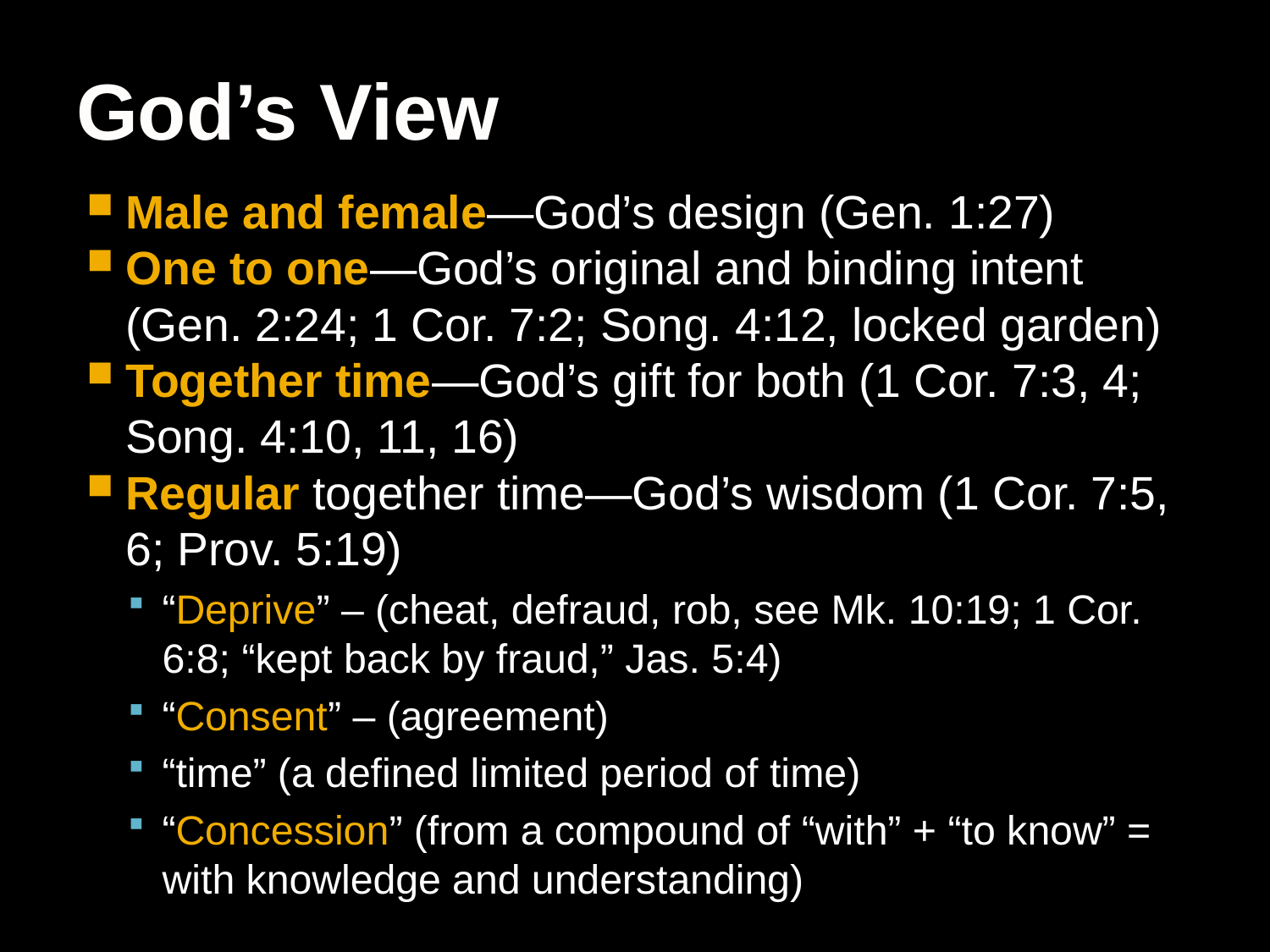

# God’s View
Male and female—God’s design (Gen. 1:27)
One to one—God’s original and binding intent (Gen. 2:24; 1 Cor. 7:2; Song. 4:12, locked garden)
Together time—God’s gift for both (1 Cor. 7:3, 4; Song. 4:10, 11, 16)
Regular together time—God’s wisdom (1 Cor. 7:5, 6; Prov. 5:19)
“Deprive” – (cheat, defraud, rob, see Mk. 10:19; 1 Cor. 6:8; “kept back by fraud,” Jas. 5:4)
“Consent” – (agreement)
“time” (a defined limited period of time)
“Concession” (from a compound of “with” + “to know” = with knowledge and understanding)

3